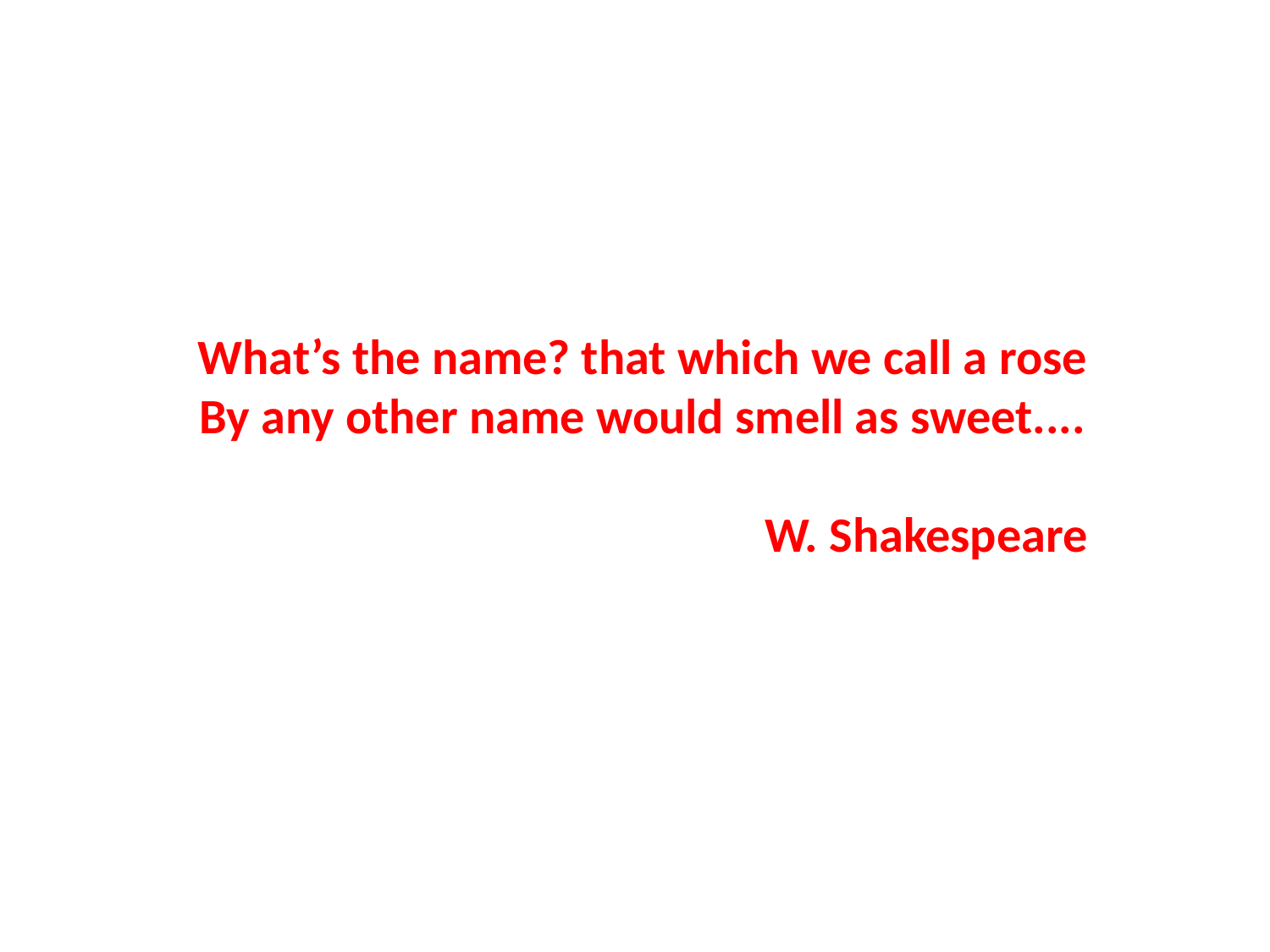

What’s the name? that which we call a rose
By any other name would smell as sweet....

W. Shakespeare